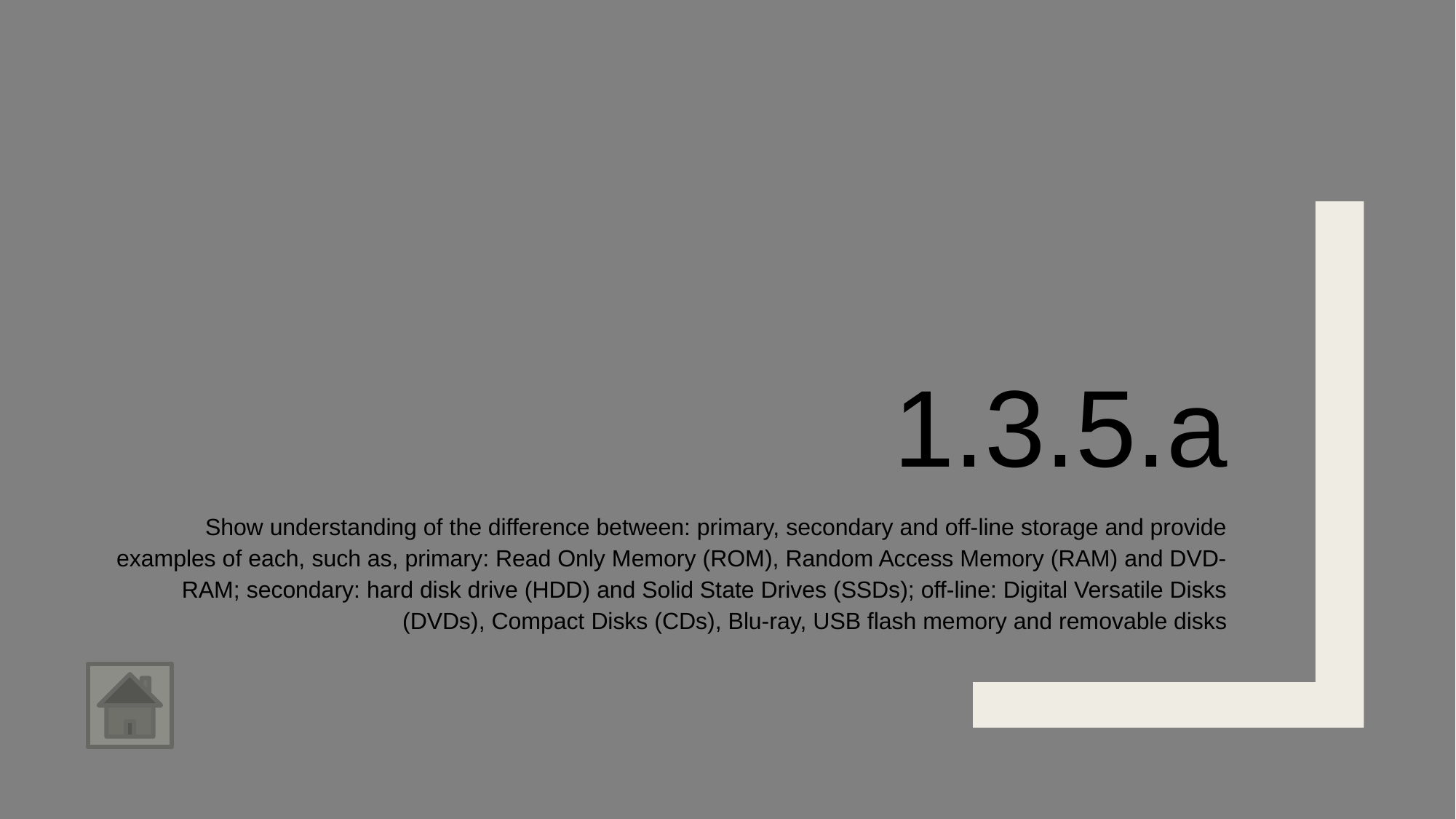

# 1.3.5.a
Show understanding of the difference between: primary, secondary and off-line storage and provide examples of each, such as, primary: Read Only Memory (ROM), Random Access Memory (RAM) and DVD-RAM; secondary: hard disk drive (HDD) and Solid State Drives (SSDs); off-line: Digital Versatile Disks (DVDs), Compact Disks (CDs), Blu-ray, USB flash memory and removable disks